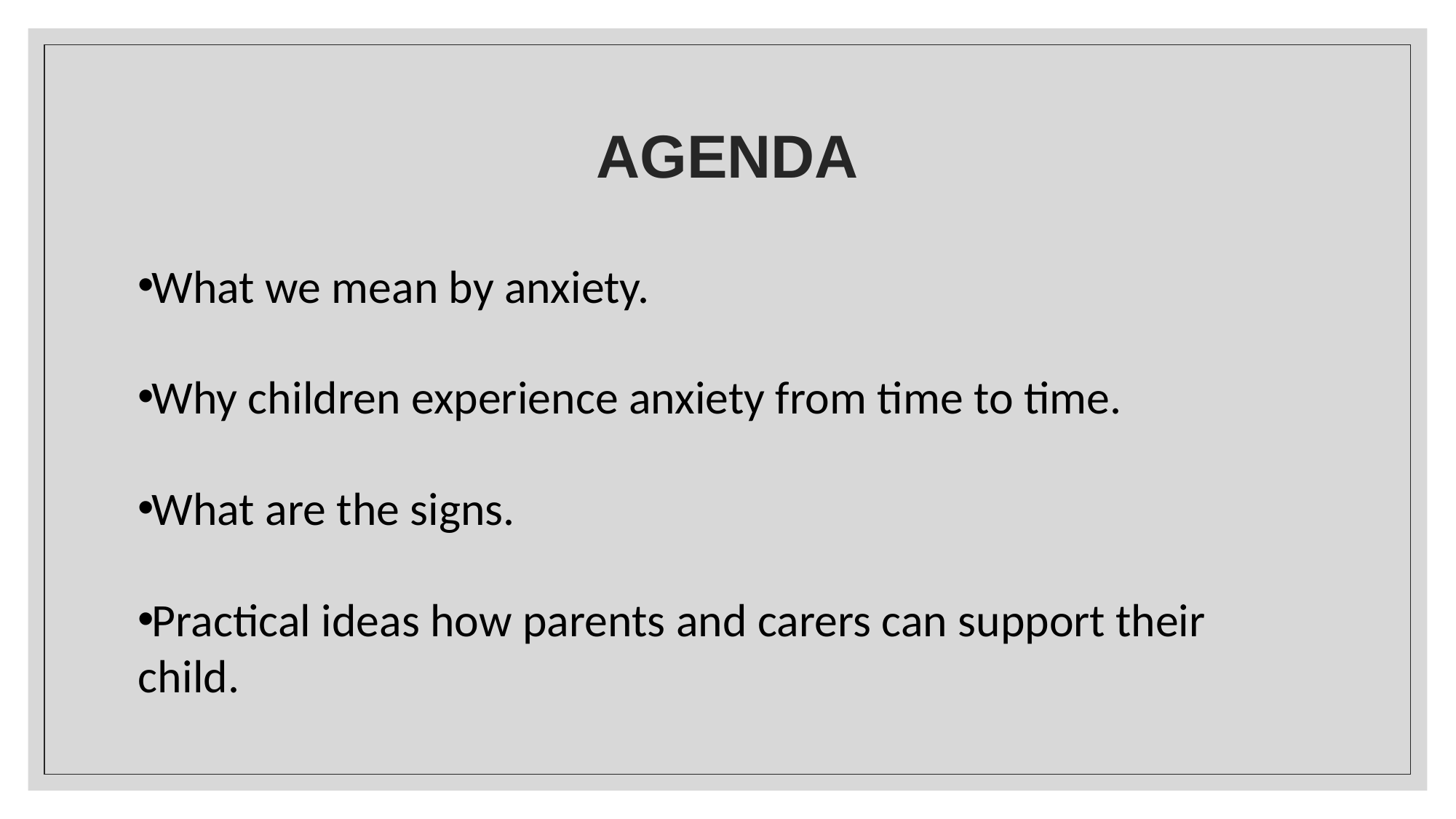

# AGENDA
What we mean by anxiety.
Why children experience anxiety from time to time.
What are the signs.
Practical ideas how parents and carers can support their child.